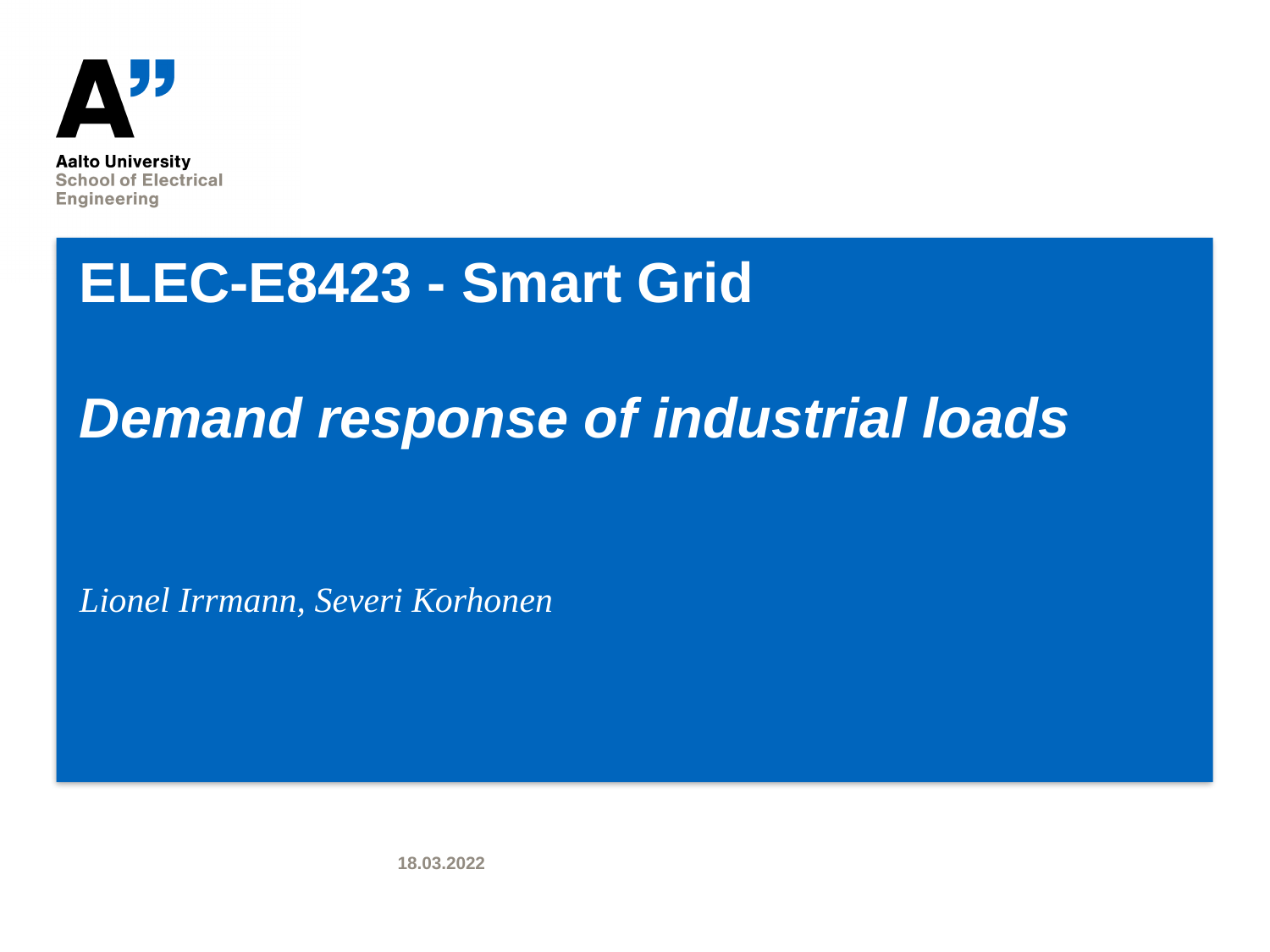

# ELEC-E8423 - Smart Grid Demand response of industrial loads
Lionel Irrmann, Severi Korhonen

18.03.2022